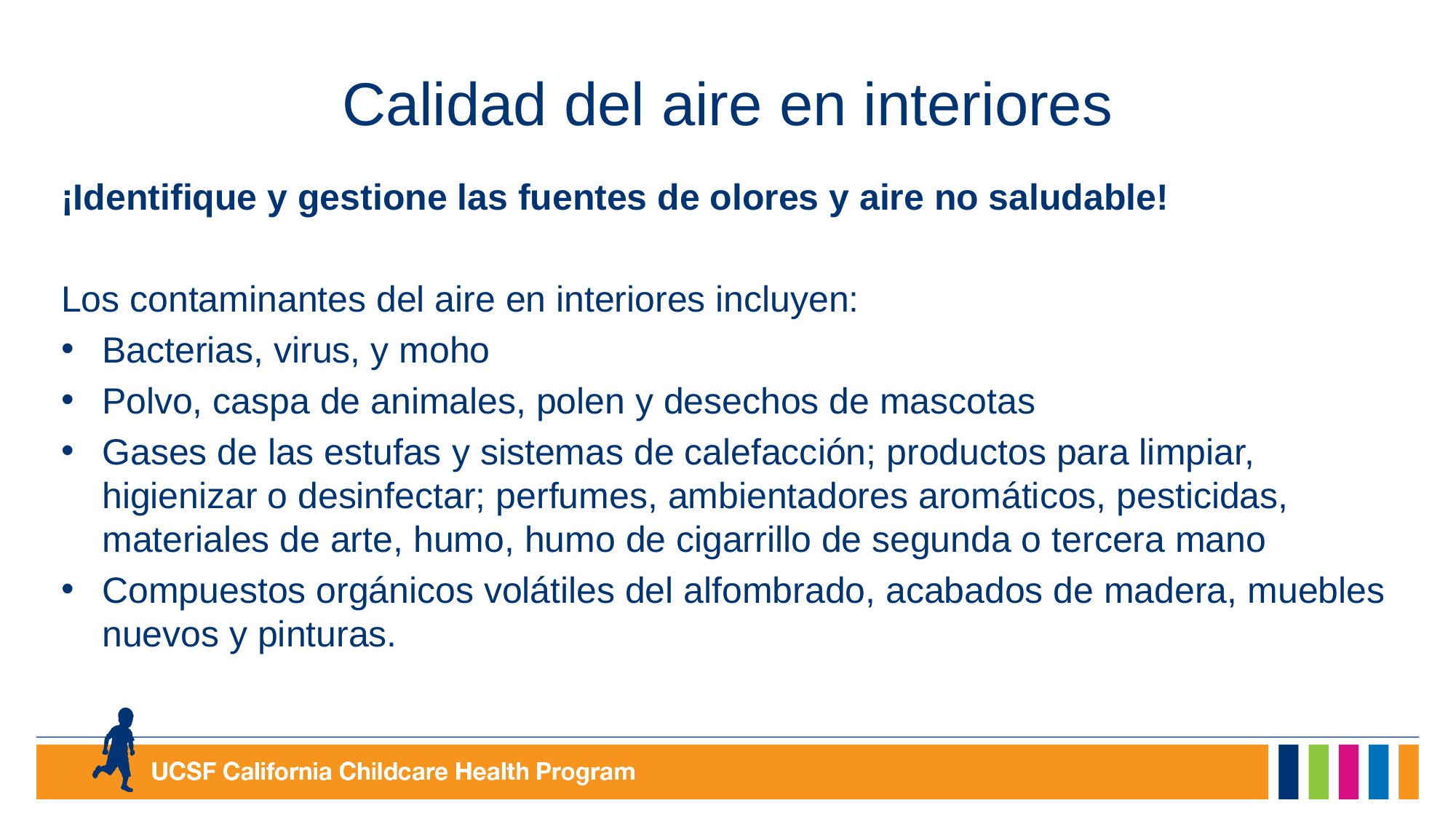

# Calidad del aire en interiores
¡Identifique y gestione las fuentes de olores y aire no saludable!

Los contaminantes del aire en interiores incluyen:
Bacterias, virus, y moho
Polvo, caspa de animales, polen y desechos de mascotas
Gases de las estufas y sistemas de calefacción; productos para limpiar, higienizar o desinfectar; perfumes, ambientadores aromáticos, pesticidas, materiales de arte, humo, humo de cigarrillo de segunda o tercera mano
Compuestos orgánicos volátiles del alfombrado, acabados de madera, muebles nuevos y pinturas.